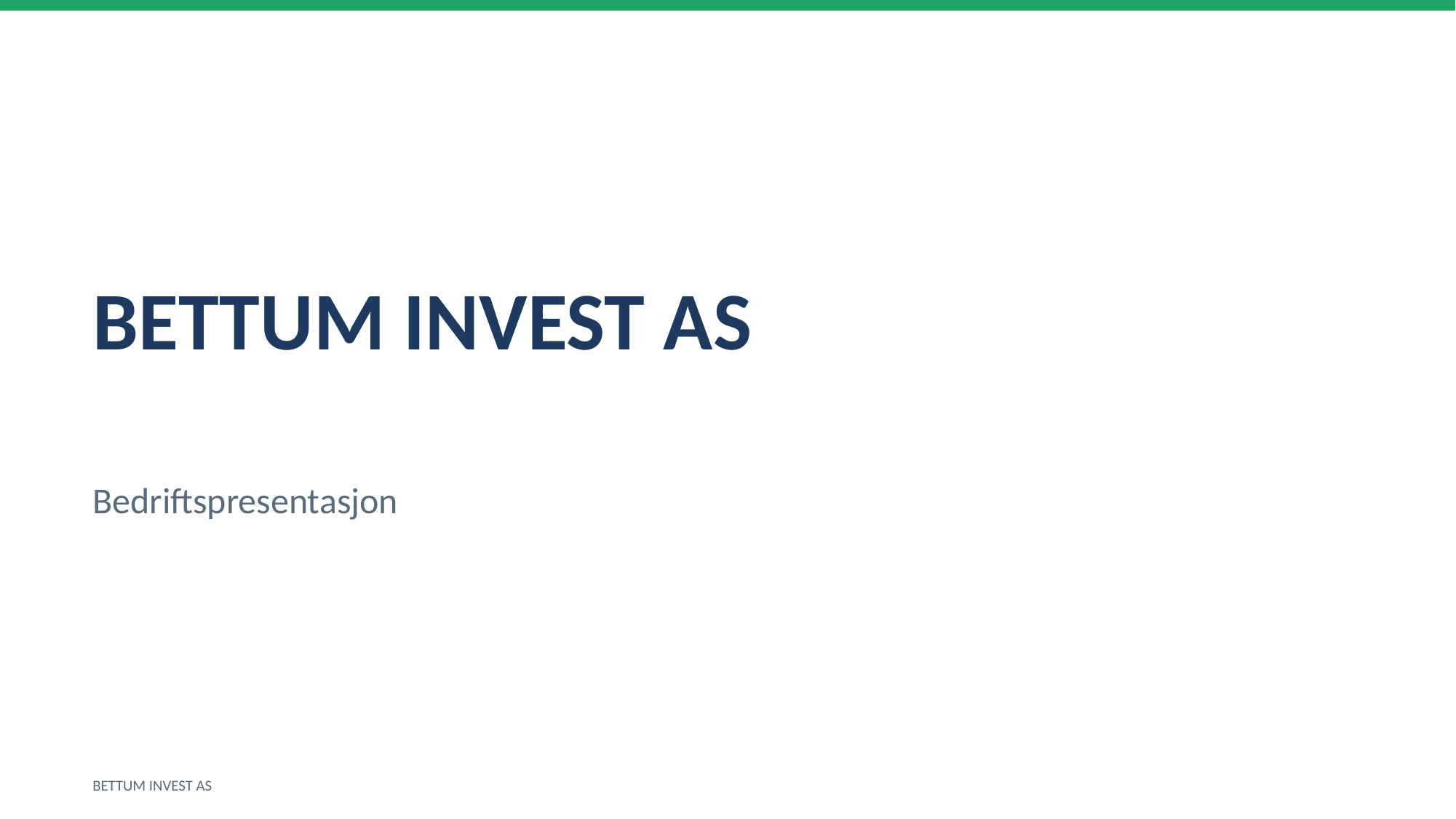

BETTUM INVEST AS
Bedriftspresentasjon
BETTUM INVEST AS